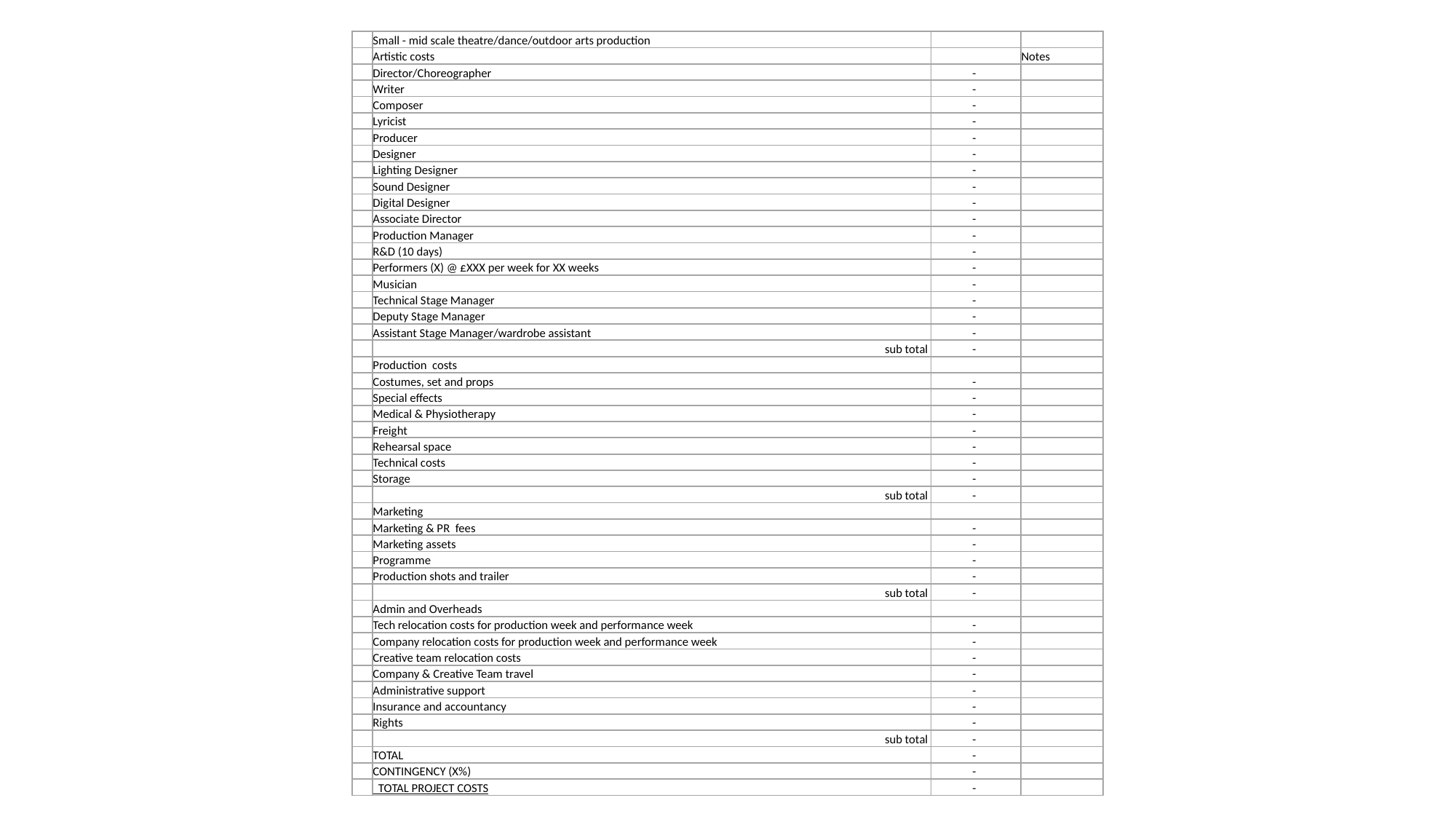

|  | Small - mid scale theatre/dance/outdoor arts production |  |  |
| --- | --- | --- | --- |
|  | Artistic costs |  | Notes |
|  | Director/Choreographer | - |  |
|  | Writer | - |  |
|  | Composer | - |  |
|  | Lyricist | - |  |
|  | Producer | - |  |
|  | Designer | - |  |
|  | Lighting Designer | - |  |
|  | Sound Designer | - |  |
|  | Digital Designer | - |  |
|  | Associate Director | - |  |
|  | Production Manager | - |  |
|  | R&D (10 days) | - |  |
|  | Performers (X) @ £XXX per week for XX weeks | - |  |
|  | Musician | - |  |
|  | Technical Stage Manager | - |  |
|  | Deputy Stage Manager | - |  |
|  | Assistant Stage Manager/wardrobe assistant | - |  |
|  | sub total | - |  |
|  | Production costs |  |  |
|  | Costumes, set and props | - |  |
|  | Special effects | - |  |
|  | Medical & Physiotherapy | - |  |
|  | Freight | - |  |
|  | Rehearsal space | - |  |
|  | Technical costs | - |  |
|  | Storage | - |  |
|  | sub total | - |  |
|  | Marketing |  |  |
|  | Marketing & PR fees | - |  |
|  | Marketing assets | - |  |
|  | Programme | - |  |
|  | Production shots and trailer | - |  |
|  | sub total | - |  |
|  | Admin and Overheads |  |  |
|  | Tech relocation costs for production week and performance week | - |  |
|  | Company relocation costs for production week and performance week | - |  |
|  | Creative team relocation costs | - |  |
|  | Company & Creative Team travel | - |  |
|  | Administrative support | - |  |
|  | Insurance and accountancy | - |  |
|  | Rights | - |  |
|  | sub total | - |  |
|  | TOTAL | - |  |
|  | CONTINGENCY (X%) | - |  |
|  | TOTAL PROJECT COSTS | - |  |